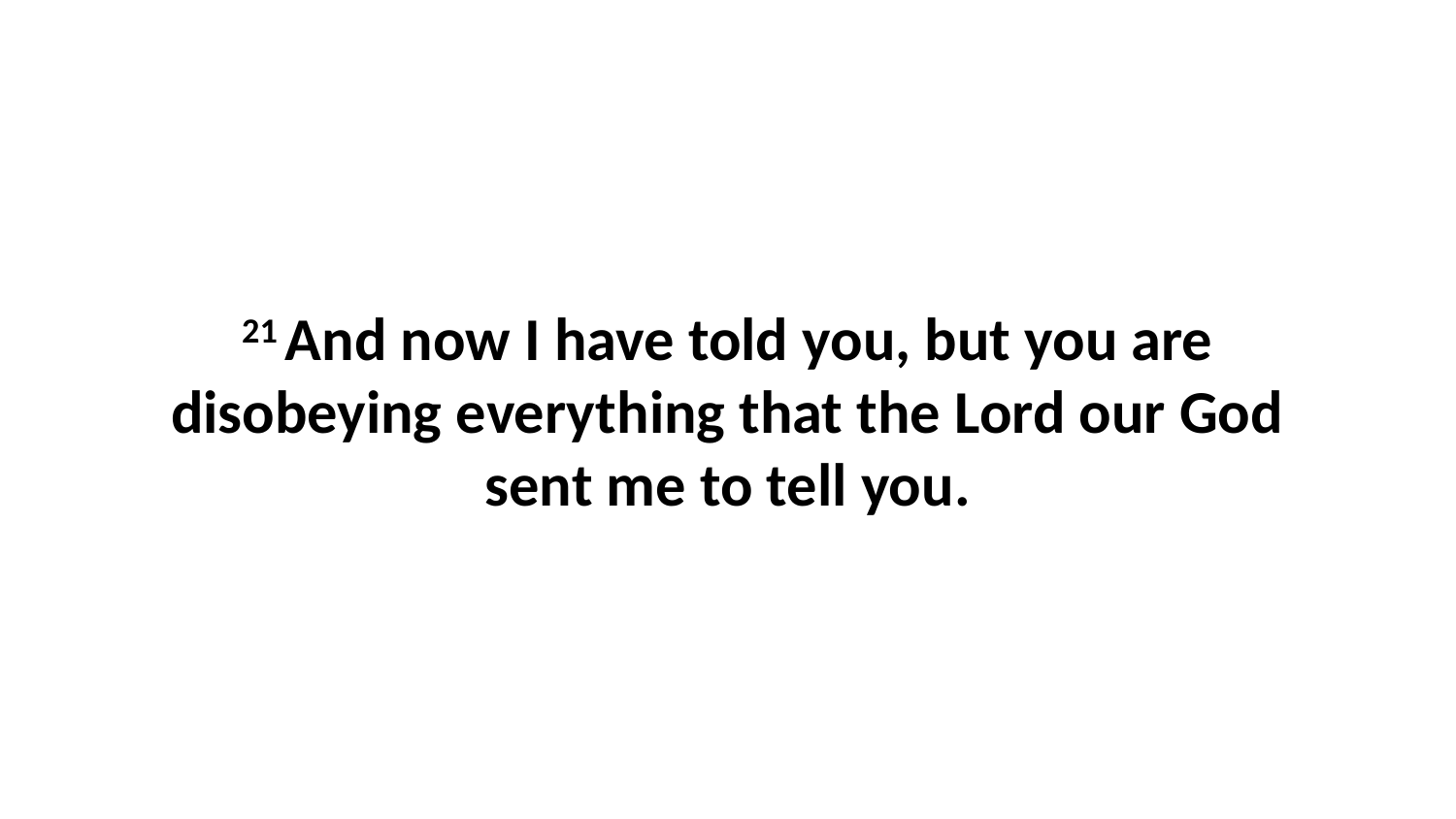

21 And now I have told you, but you are disobeying everything that the Lord our God sent me to tell you.